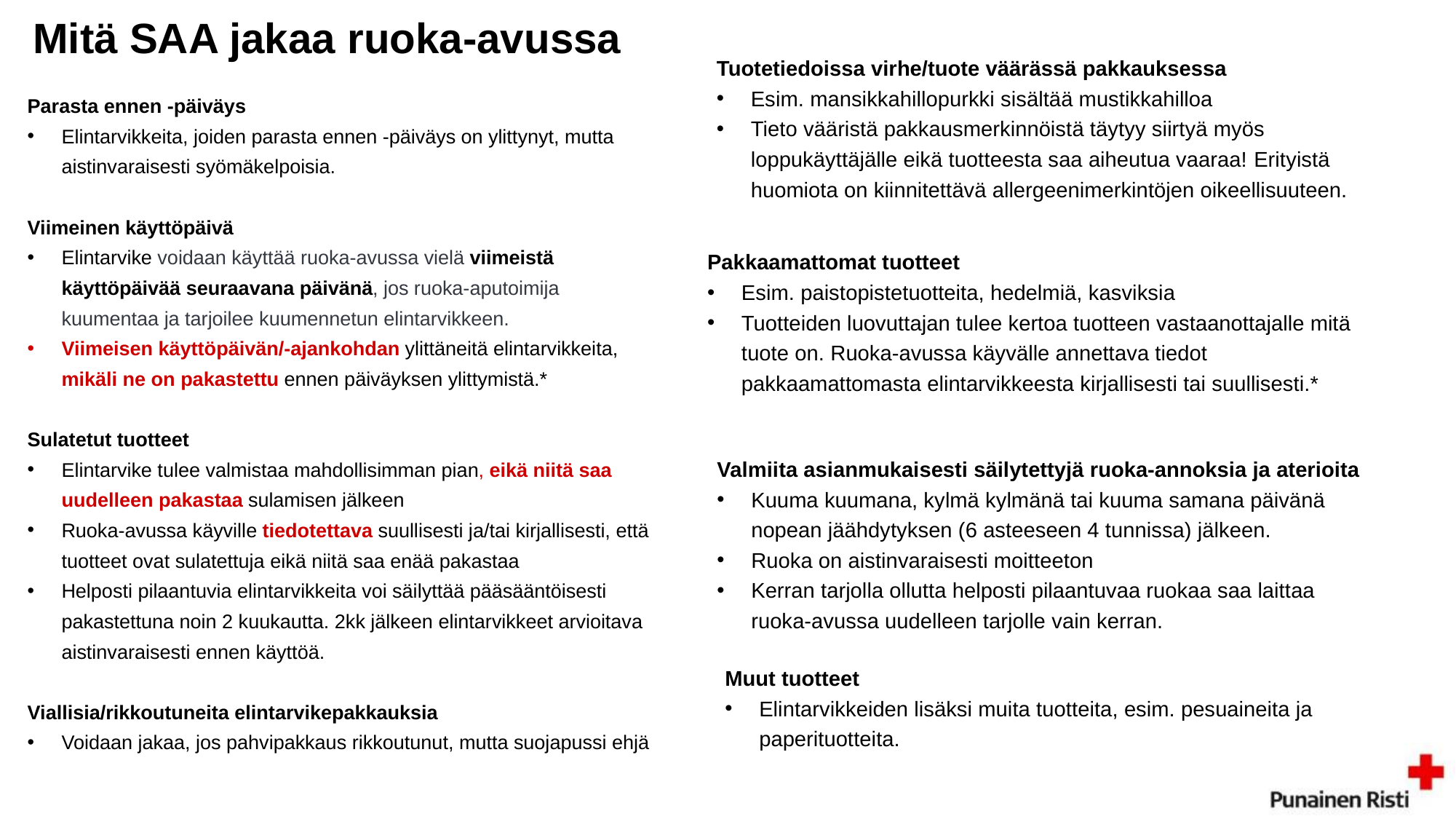

Mitä SAA jakaa ruoka-avussa
Tuotetiedoissa virhe/tuote väärässä pakkauksessa
Esim. mansikkahillopurkki sisältää mustikkahilloa
Tieto vääristä pakkausmerkinnöistä täytyy siirtyä myös loppukäyttäjälle eikä tuotteesta saa aiheutua vaaraa! Erityistä huomiota on kiinnitettävä allergeenimerkintöjen oikeellisuuteen.
Parasta ennen -päiväys
Elintarvikkeita, joiden parasta ennen -päiväys on ylittynyt, mutta aistinvaraisesti syömäkelpoisia.

Viimeinen käyttöpäivä
Elintarvike voidaan käyttää ruoka-avussa vielä viimeistä käyttöpäivää seuraavana päivänä, jos ruoka-aputoimija kuumentaa ja tarjoilee kuumennetun elintarvikkeen.
Viimeisen käyttöpäivän/-ajankohdan ylittäneitä elintarvikkeita, mikäli ne on pakastettu ennen päiväyksen ylittymistä.*

Sulatetut tuotteet
Elintarvike tulee valmistaa mahdollisimman pian, eikä niitä saa uudelleen pakastaa sulamisen jälkeen
Ruoka-avussa käyville tiedotettava suullisesti ja/tai kirjallisesti, että tuotteet ovat sulatettuja eikä niitä saa enää pakastaa
Helposti pilaantuvia elintarvikkeita voi säilyttää pääsääntöisesti pakastettuna noin 2 kuukautta. 2kk jälkeen elintarvikkeet arvioitava aistinvaraisesti ennen käyttöä.

Viallisia/rikkoutuneita elintarvikepakkauksia
Voidaan jakaa, jos pahvipakkaus rikkoutunut, mutta suojapussi ehjä
Pakkaamattomat tuotteet
Esim. paistopistetuotteita, hedelmiä, kasviksia
Tuotteiden luovuttajan tulee kertoa tuotteen vastaanottajalle mitä tuote on. Ruoka-avussa käyvälle annettava tiedot pakkaamattomasta elintarvikkeesta kirjallisesti tai suullisesti.*
Valmiita asianmukaisesti säilytettyjä ruoka-annoksia ja aterioita
Kuuma kuumana, kylmä kylmänä tai kuuma samana päivänä nopean jäähdytyksen (6 asteeseen 4 tunnissa) jälkeen.
Ruoka on aistinvaraisesti moitteeton
Kerran tarjolla ollutta helposti pilaantuvaa ruokaa saa laittaa ruoka-avussa uudelleen tarjolle vain kerran.
Muut tuotteet
Elintarvikkeiden lisäksi muita tuotteita, esim. pesuaineita ja paperituotteita.